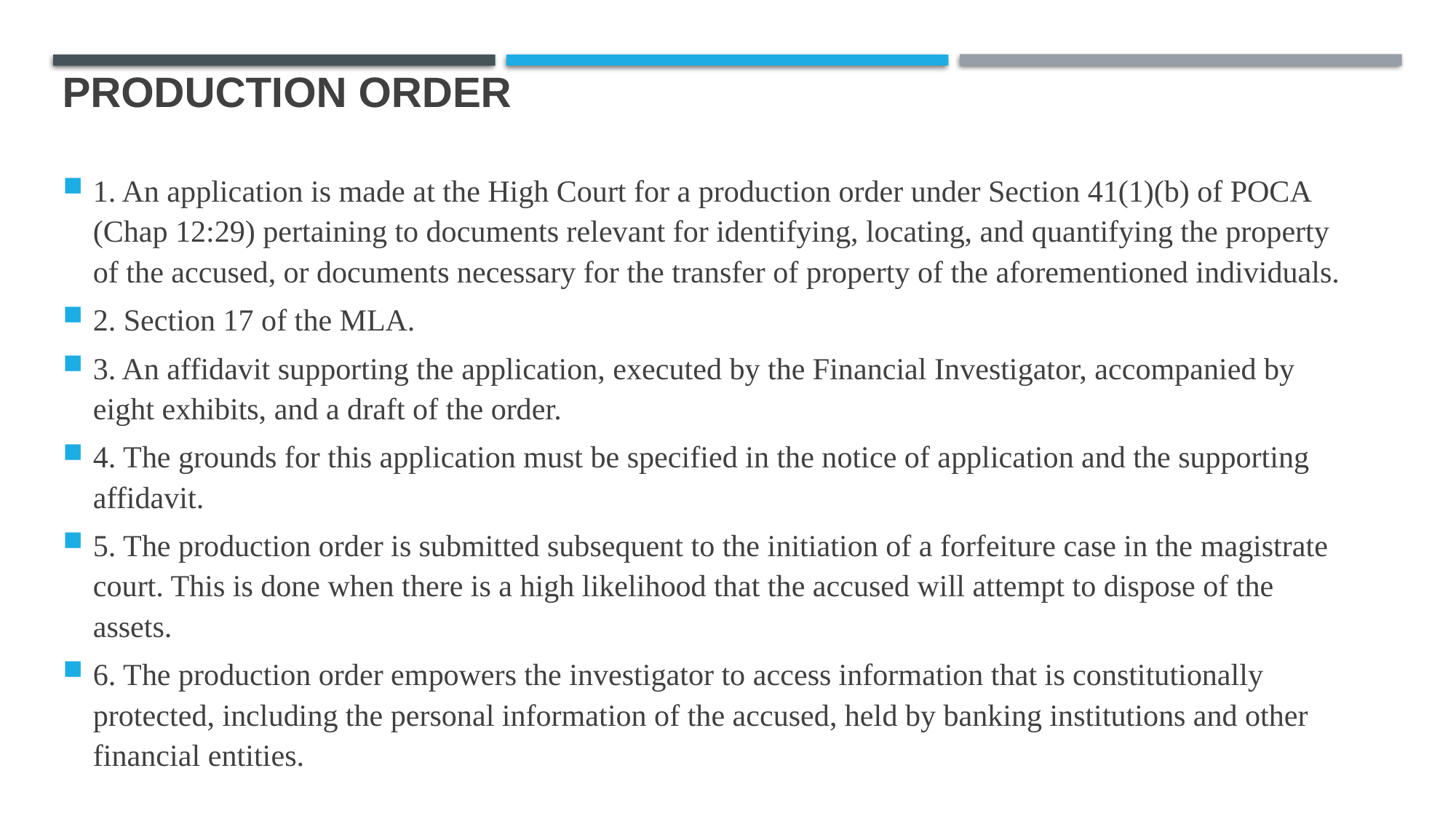

# Production Order

1. An application is made at the High Court for a production order under Section 41(1)(b) of POCA (Chap 12:29) pertaining to documents relevant for identifying, locating, and quantifying the property of the accused, or documents necessary for the transfer of property of the aforementioned individuals.
2. Section 17 of the MLA.
3. An affidavit supporting the application, executed by the Financial Investigator, accompanied by eight exhibits, and a draft of the order.
4. The grounds for this application must be specified in the notice of application and the supporting affidavit.
5. The production order is submitted subsequent to the initiation of a forfeiture case in the magistrate court. This is done when there is a high likelihood that the accused will attempt to dispose of the assets.
6. The production order empowers the investigator to access information that is constitutionally protected, including the personal information of the accused, held by banking institutions and other financial entities.